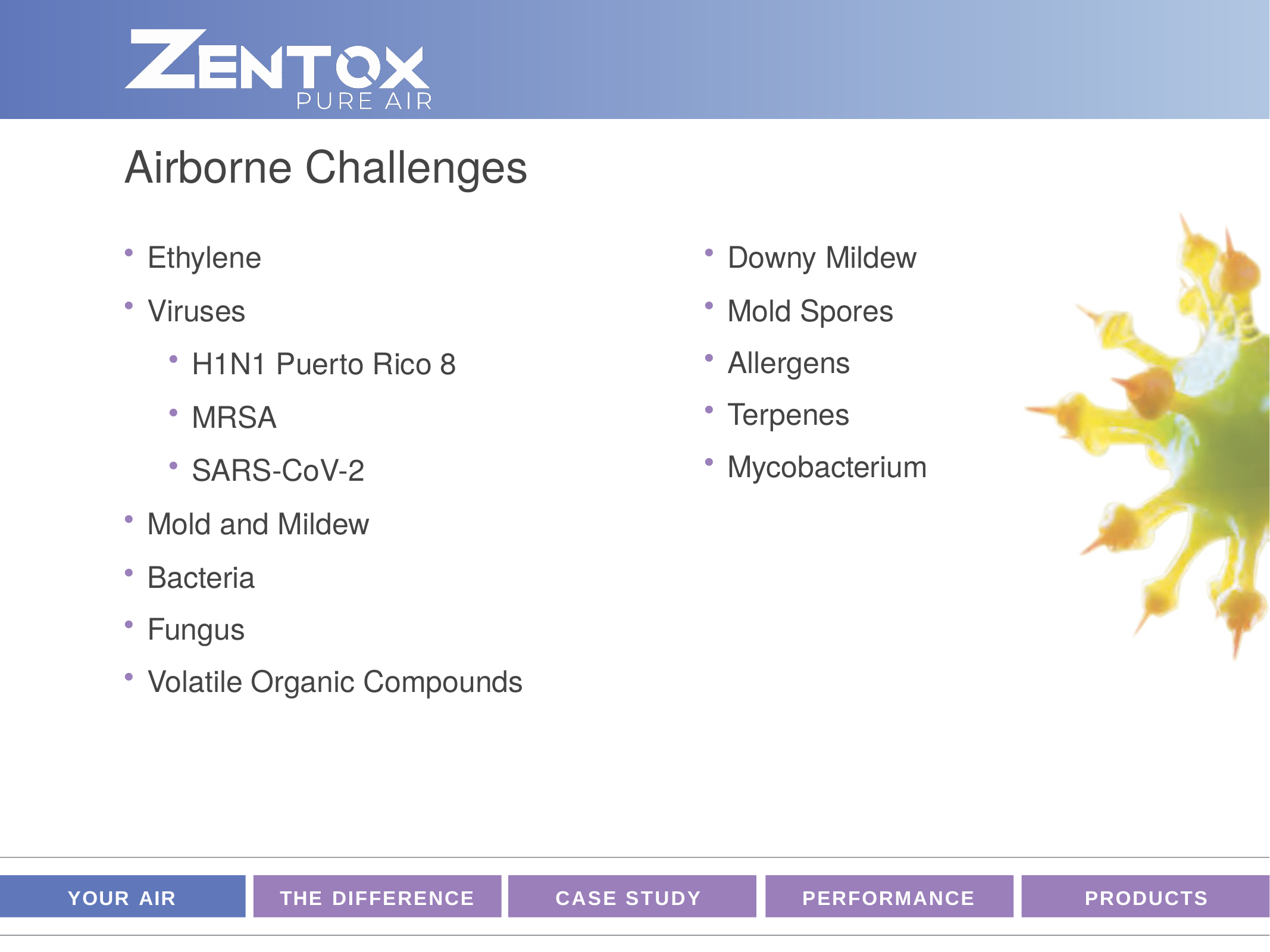

Airborne Challenges

Ethylene
Viruses
H1N1 Puerto Rico 8
MRSA
SARS-CoV-2
Mold and Mildew
Bacteria
Fungus
Volatile Organic Compounds
Downy Mildew
Mold Spores
Allergens
Terpenes
Mycobacterium